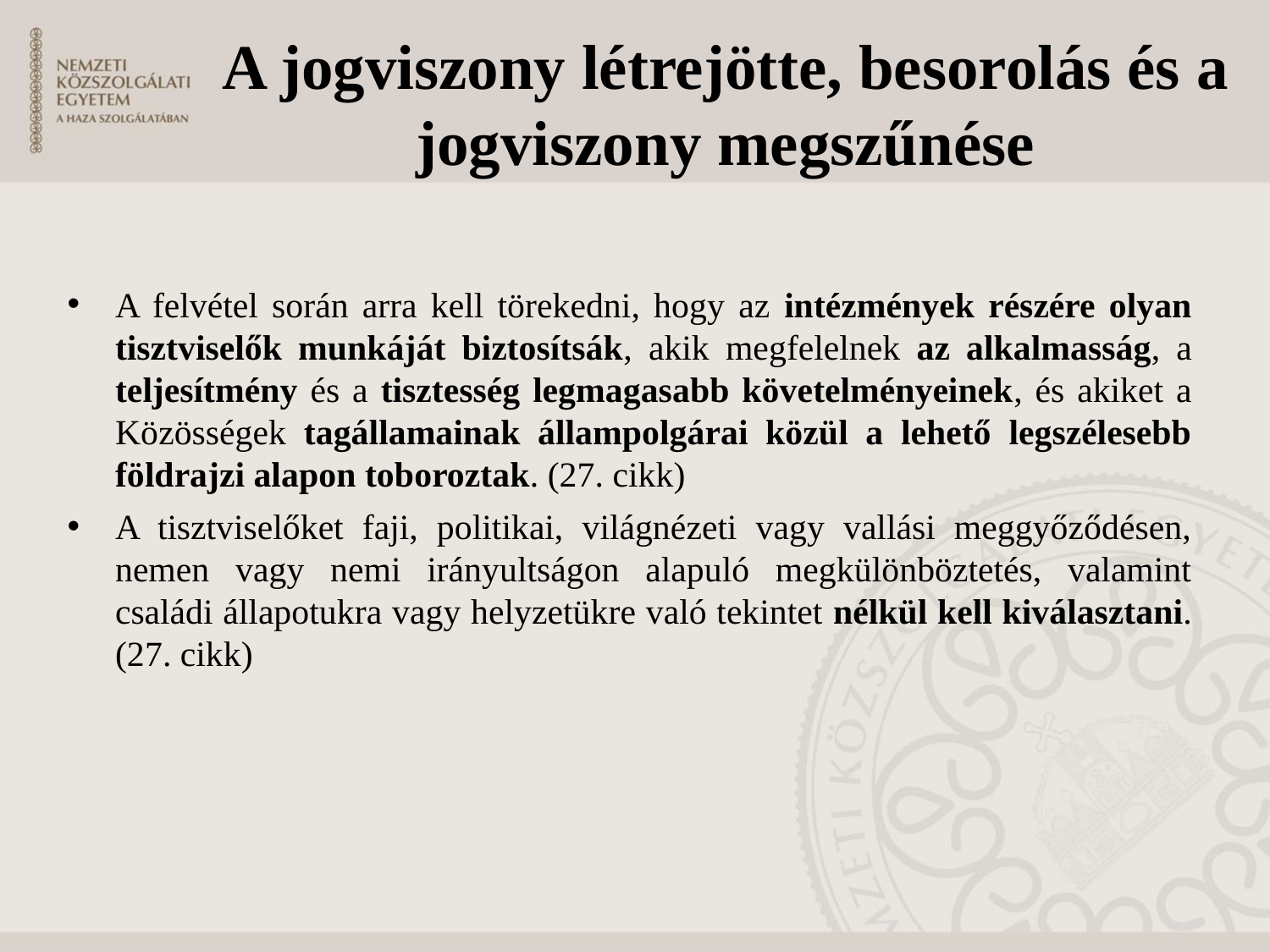

# A jogviszony létrejötte, besorolás és a jogviszony megszűnése
A felvétel során arra kell törekedni, hogy az intézmények részére olyan tisztviselők munkáját biztosítsák, akik megfelelnek az alkalmasság, a teljesítmény és a tisztesség legmagasabb követelményeinek, és akiket a Közösségek tagállamainak állampolgárai közül a lehető legszélesebb földrajzi alapon toboroztak. (27. cikk)
A tisztviselőket faji, politikai, világnézeti vagy vallási meggyőződésen, nemen vagy nemi irányultságon alapuló megkülönböztetés, valamint családi állapotukra vagy helyzetükre való tekintet nélkül kell kiválasztani. (27. cikk)